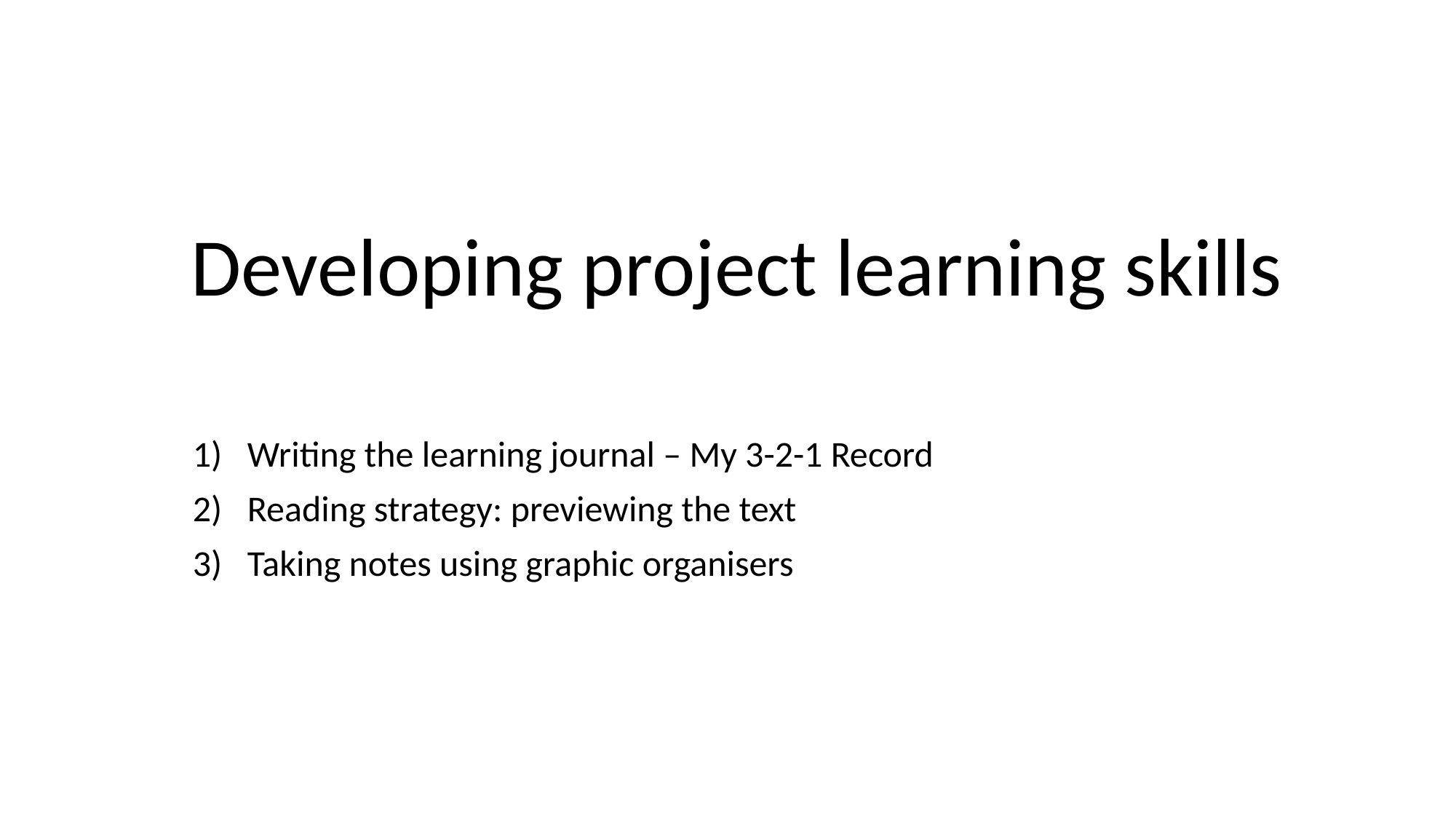

# Developing project learning skills
Writing the learning journal – My 3-2-1 Record
Reading strategy: previewing the text
Taking notes using graphic organisers